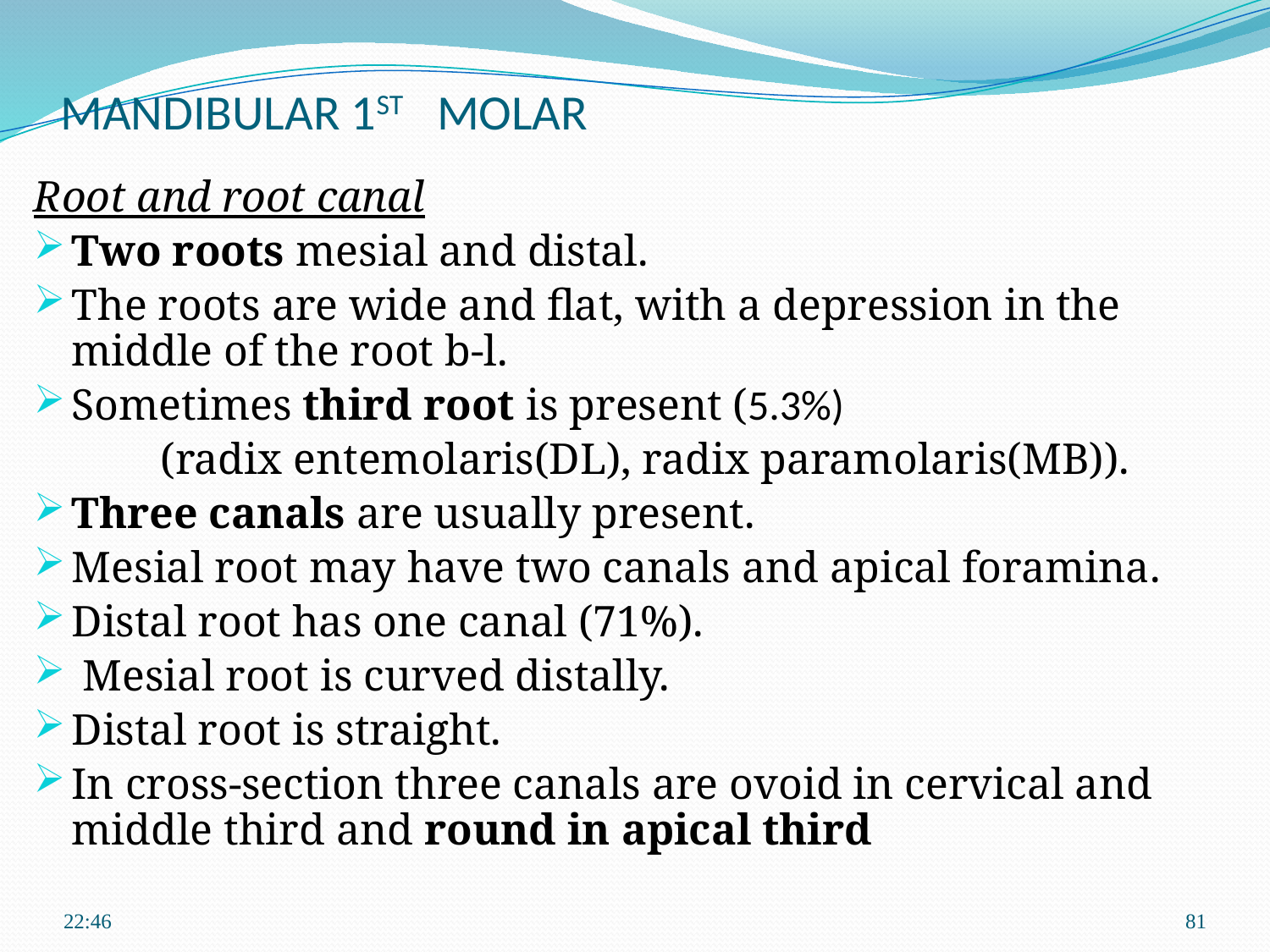

MANDIBULAR 1ST   MOLAR
Root and root canal
Two roots mesial and distal.
The roots are wide and flat, with a depression in the middle of the root b-l.
Sometimes third root is present (5.3%)
	(radix entemolaris(DL), radix paramolaris(MB)).
Three canals are usually present.
Mesial root may have two canals and apical foramina.
Distal root has one canal (71%).
 Mesial root is curved distally.
Distal root is straight.
In cross-section three canals are ovoid in cervical and middle third and round in apical third
22:46
81